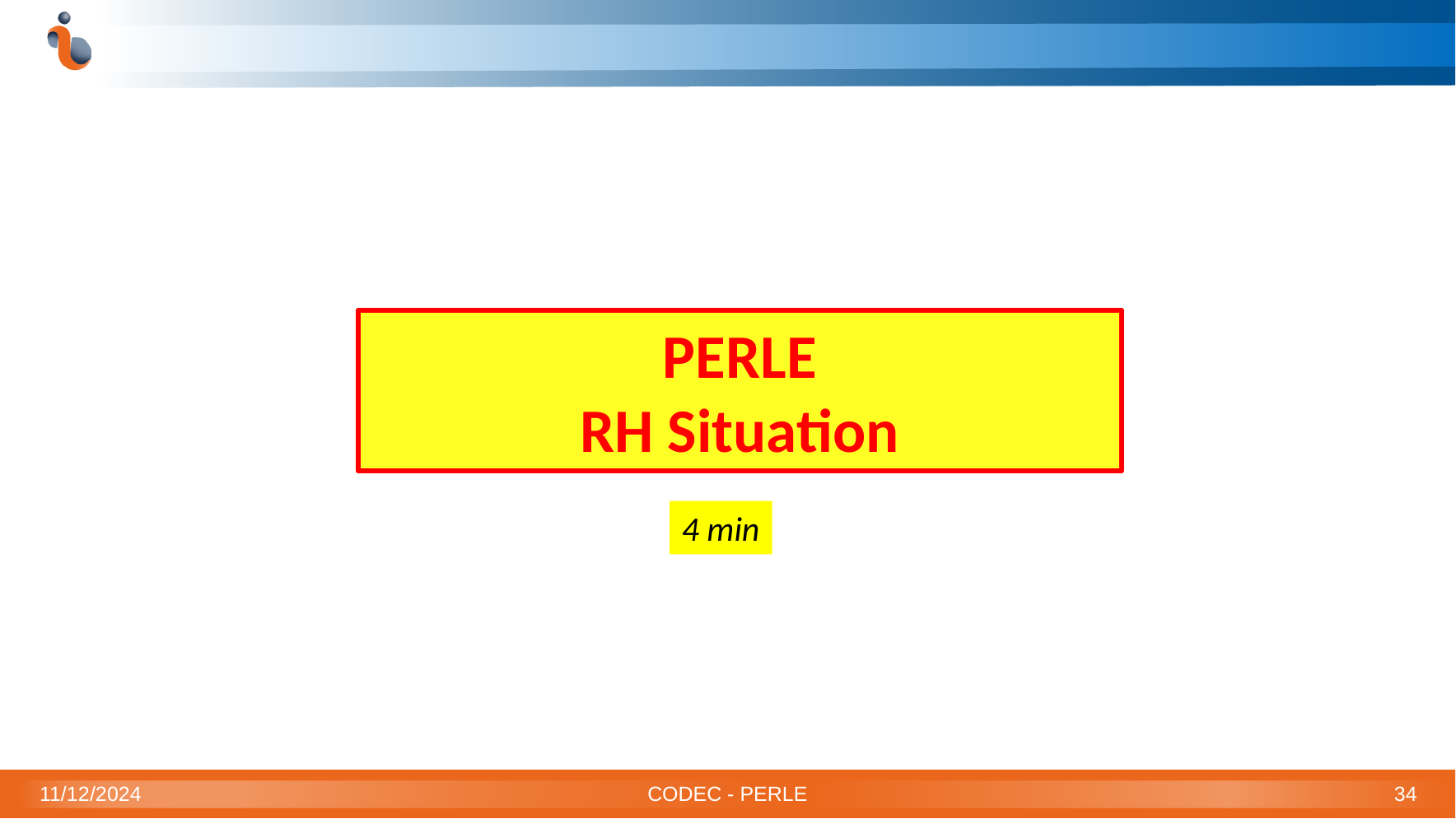

PERLE
RH Situation
4 min
11/12/2024
CODEC - PERLE
34